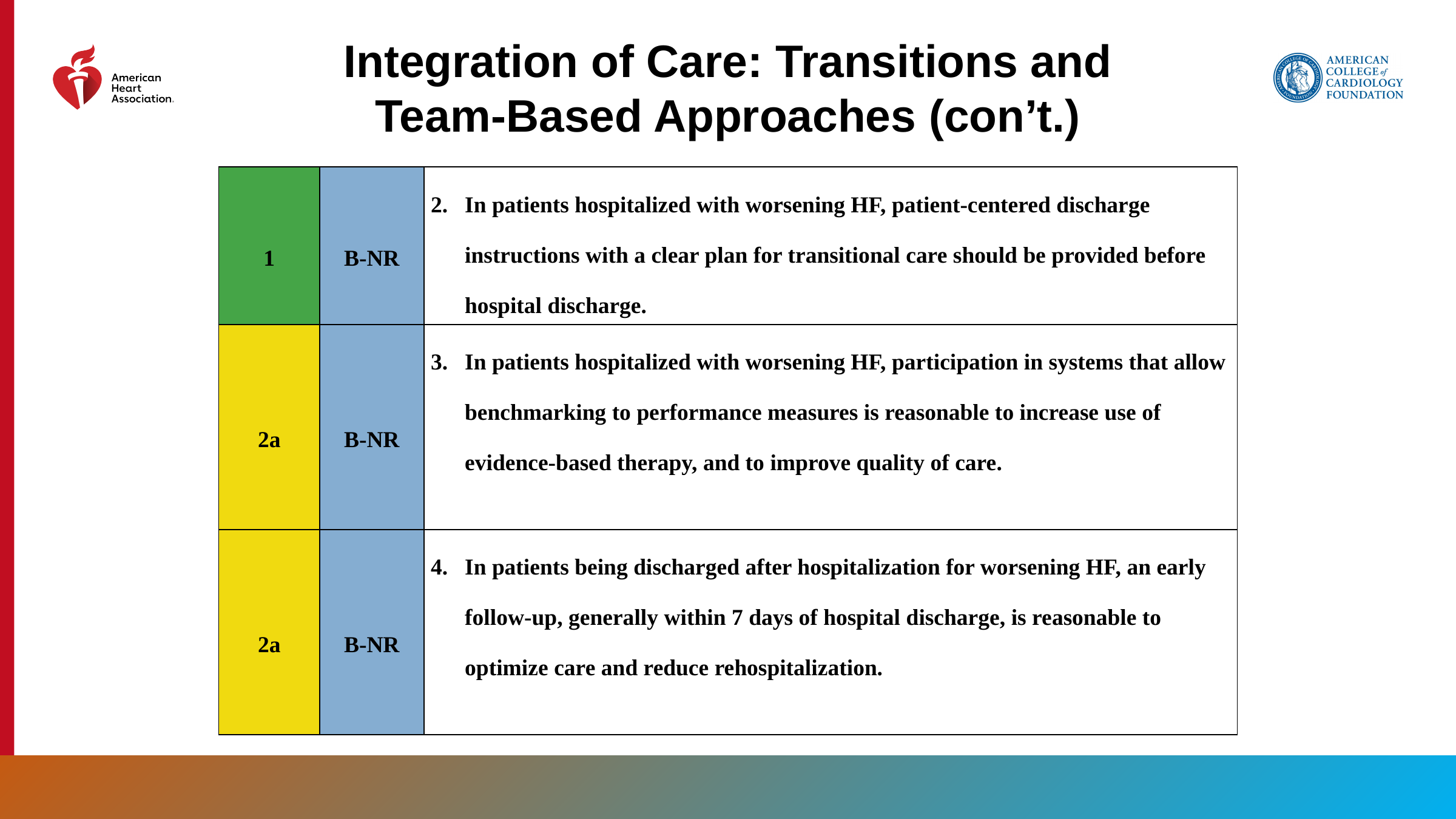

Integration of Care: Transitions and Team-Based Approaches (con’t.)
| 1 | B-NR | In patients hospitalized with worsening HF, patient-centered discharge instructions with a clear plan for transitional care should be provided before hospital discharge. |
| --- | --- | --- |
| 2a | B-NR | In patients hospitalized with worsening HF, participation in systems that allow benchmarking to performance measures is reasonable to increase use of evidence-based therapy, and to improve quality of care. |
| 2a | B-NR | In patients being discharged after hospitalization for worsening HF, an early follow-up, generally within 7 days of hospital discharge, is reasonable to optimize care and reduce rehospitalization. |
155